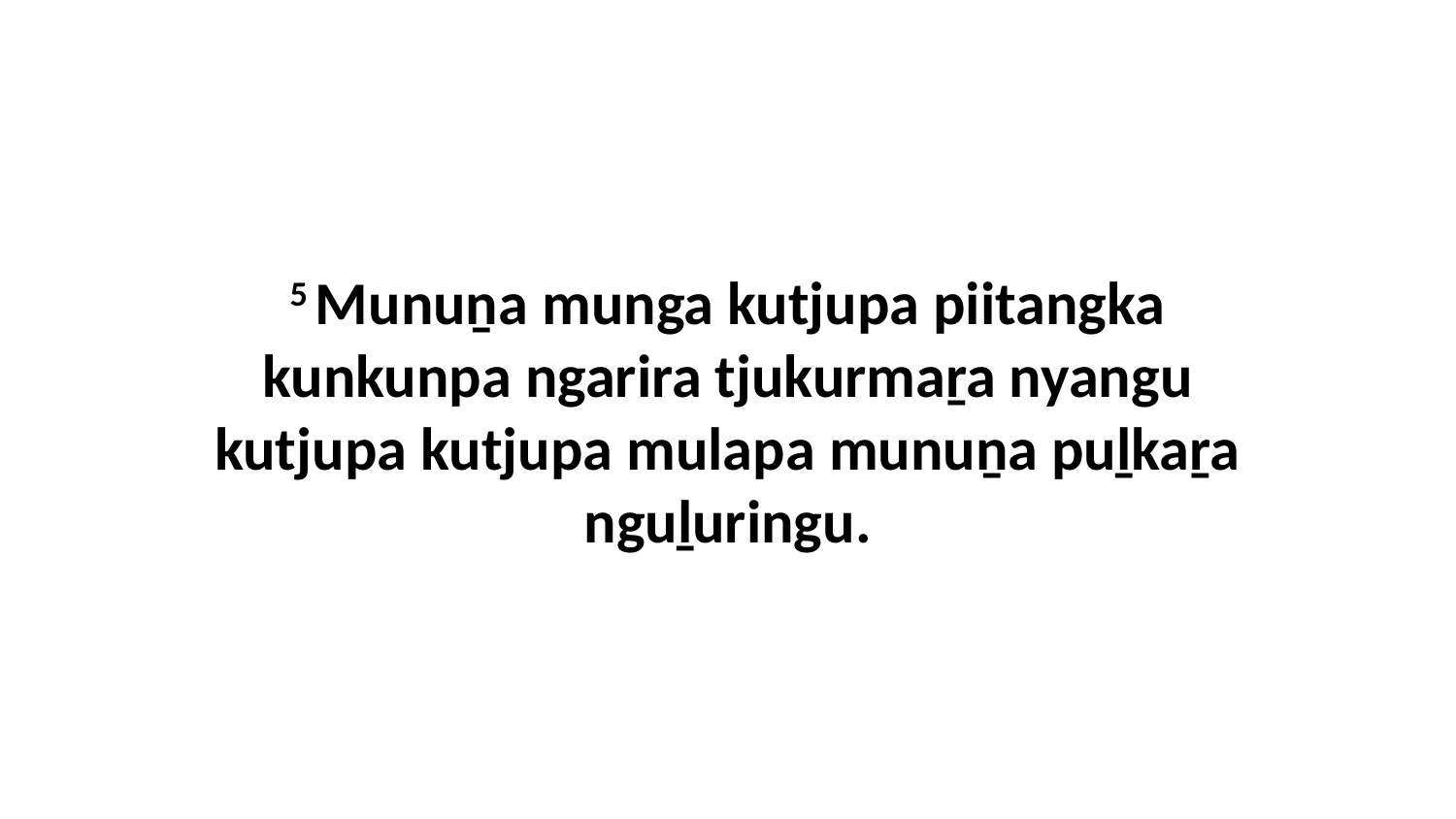

5 Munuṉa munga kutjupa piitangka kunkunpa ngarira tjukurmaṟa nyangu kutjupa kutjupa mulapa munuṉa puḻkaṟa nguḻuringu.